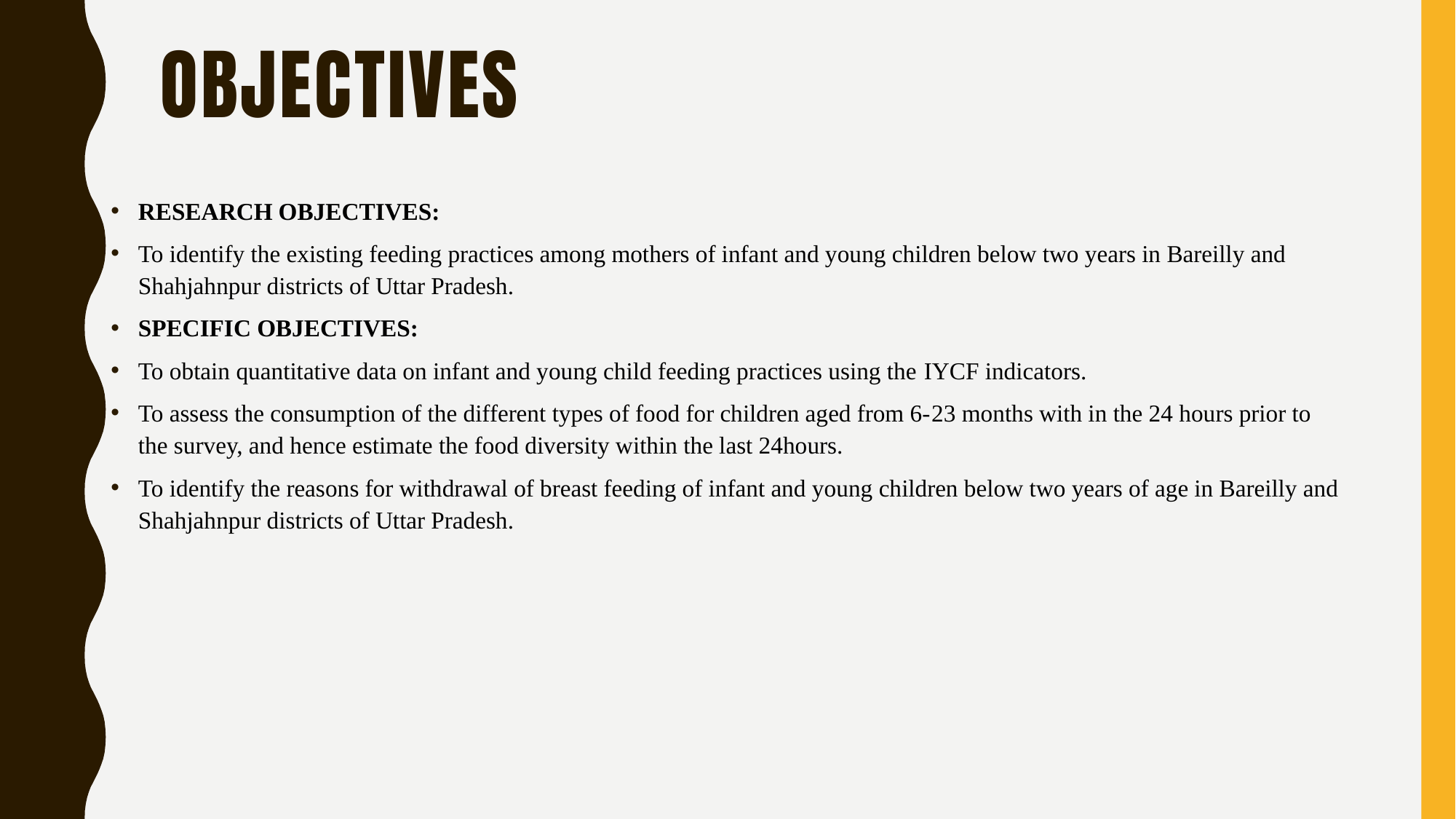

# Objectives

RESEARCH OBJECTIVES:
To identify the existing feeding practices among mothers of infant and young children below two years in Bareilly and Shahjahnpur districts of Uttar Pradesh.
SPECIFIC OBJECTIVES:
To obtain quantitative data on infant and young child feeding practices using the IYCF indicators.
To assess the consumption of the different types of food for children aged from 6-23 months with in the 24 hours prior to the survey, and hence estimate the food diversity within the last 24hours.
To identify the reasons for withdrawal of breast feeding of infant and young children below two years of age in Bareilly and Shahjahnpur districts of Uttar Pradesh.